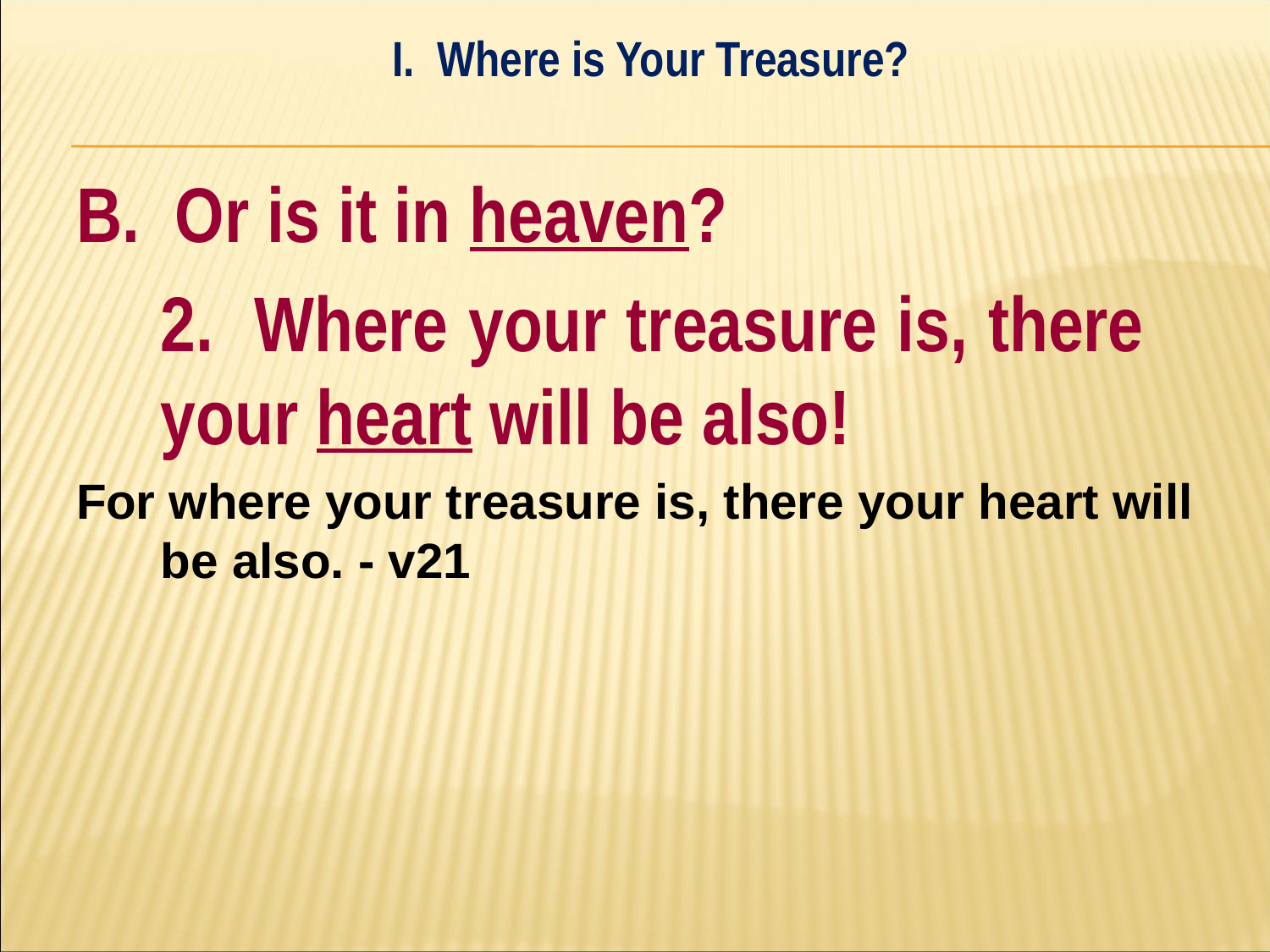

I.  Where is Your Treasure?
#
B.  Or is it in heaven?
	2.  Where your treasure is, there 	your heart will be also!
For where your treasure is, there your heart will be also. - v21